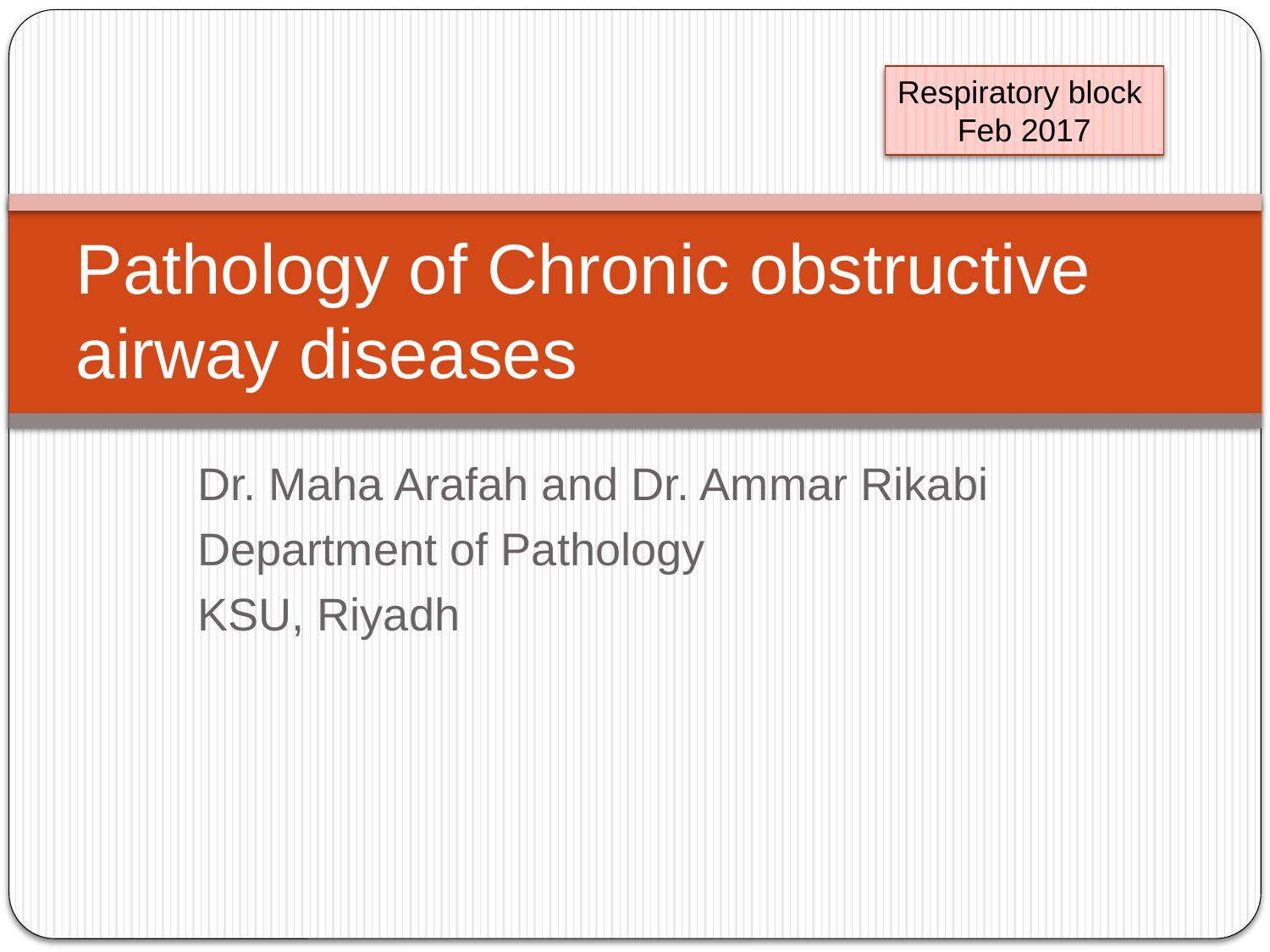

Respiratory block
Feb 2017
# Pathology of Chronic obstructive airway diseases
Dr. Maha Arafah and Dr. Ammar Rikabi
Department of Pathology
KSU, Riyadh